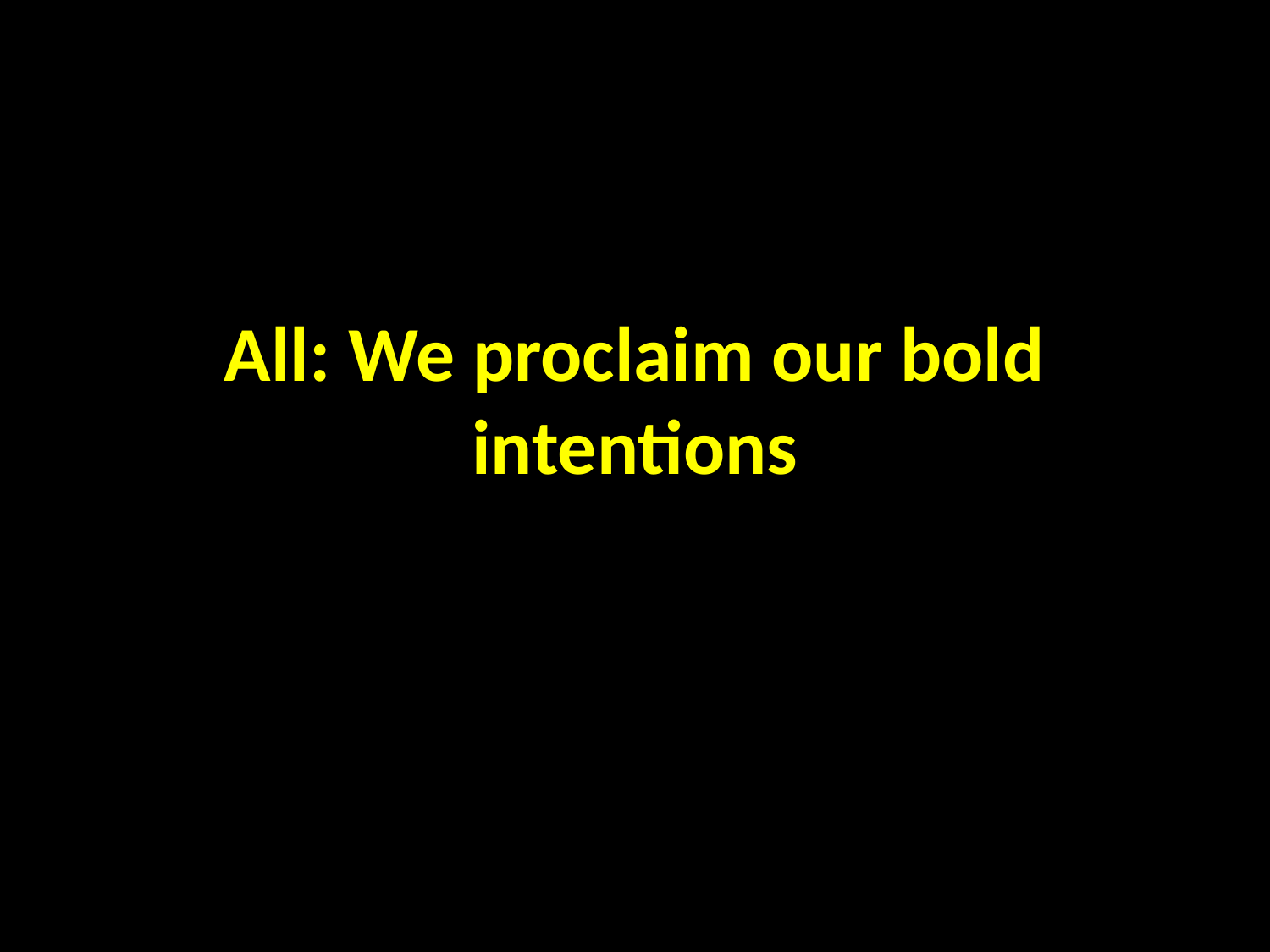

# All: We proclaim our bold intentions